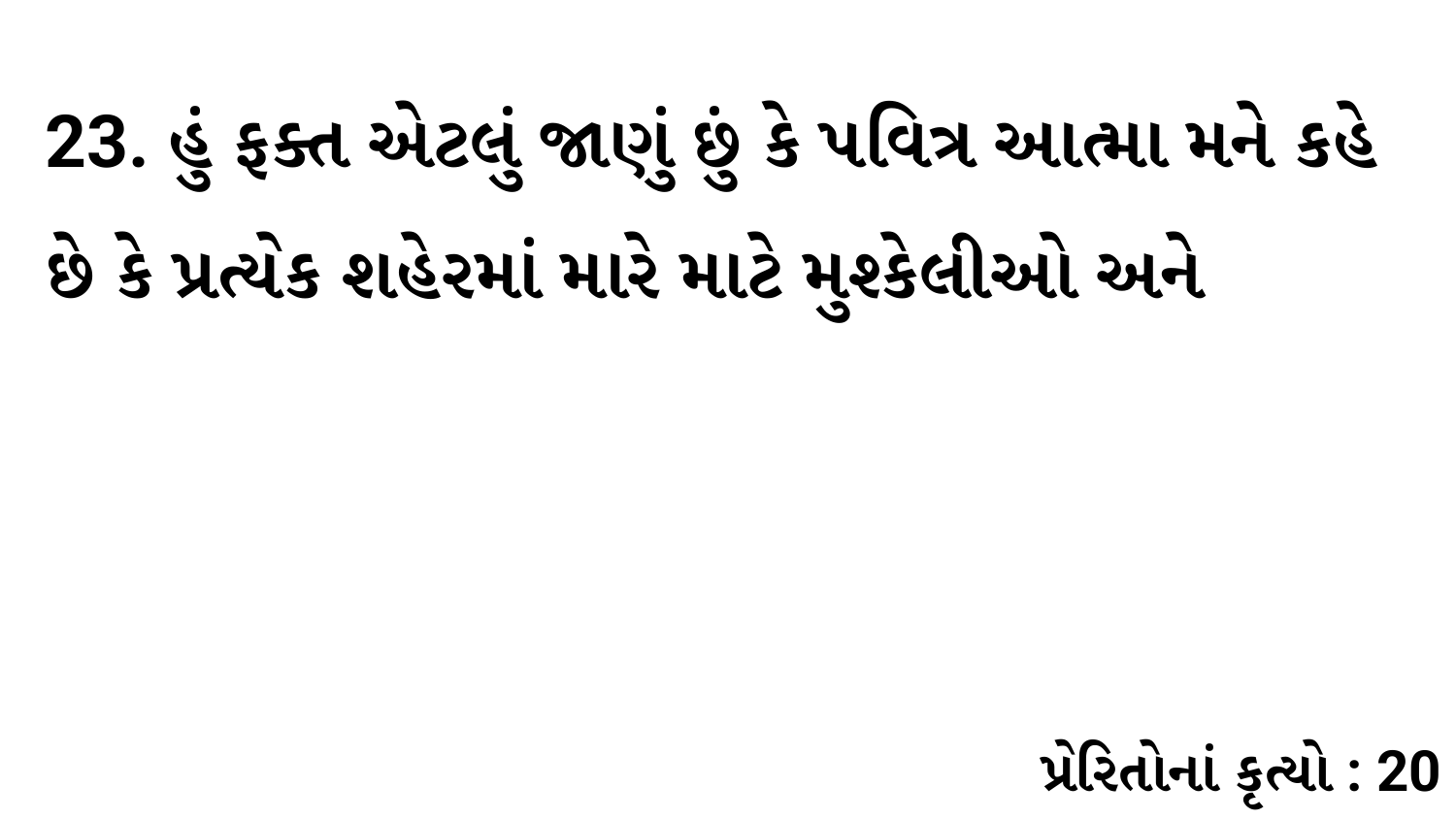

23. હું ફક્ત એટલું જાણું છું કે પવિત્ર આત્મા મને કહે છે કે પ્રત્યેક શહેરમાં મારે માટે મુશ્કેલીઓ અને
પ્રેરિતોનાં કૃત્યો : 20